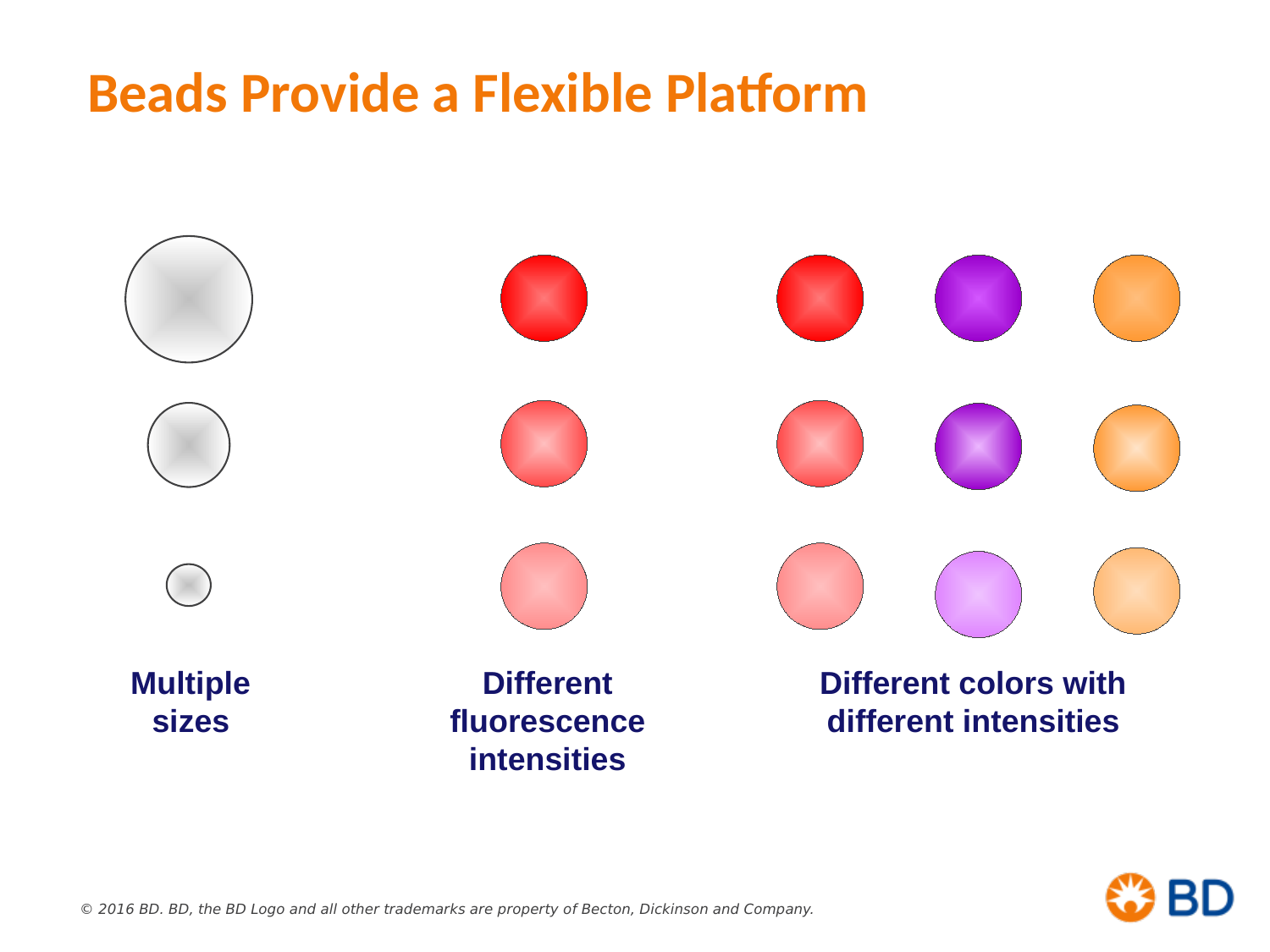

# Beads Provide a Flexible Platform

Multiple sizes
Different fluorescence
intensities
Different colors with different intensities